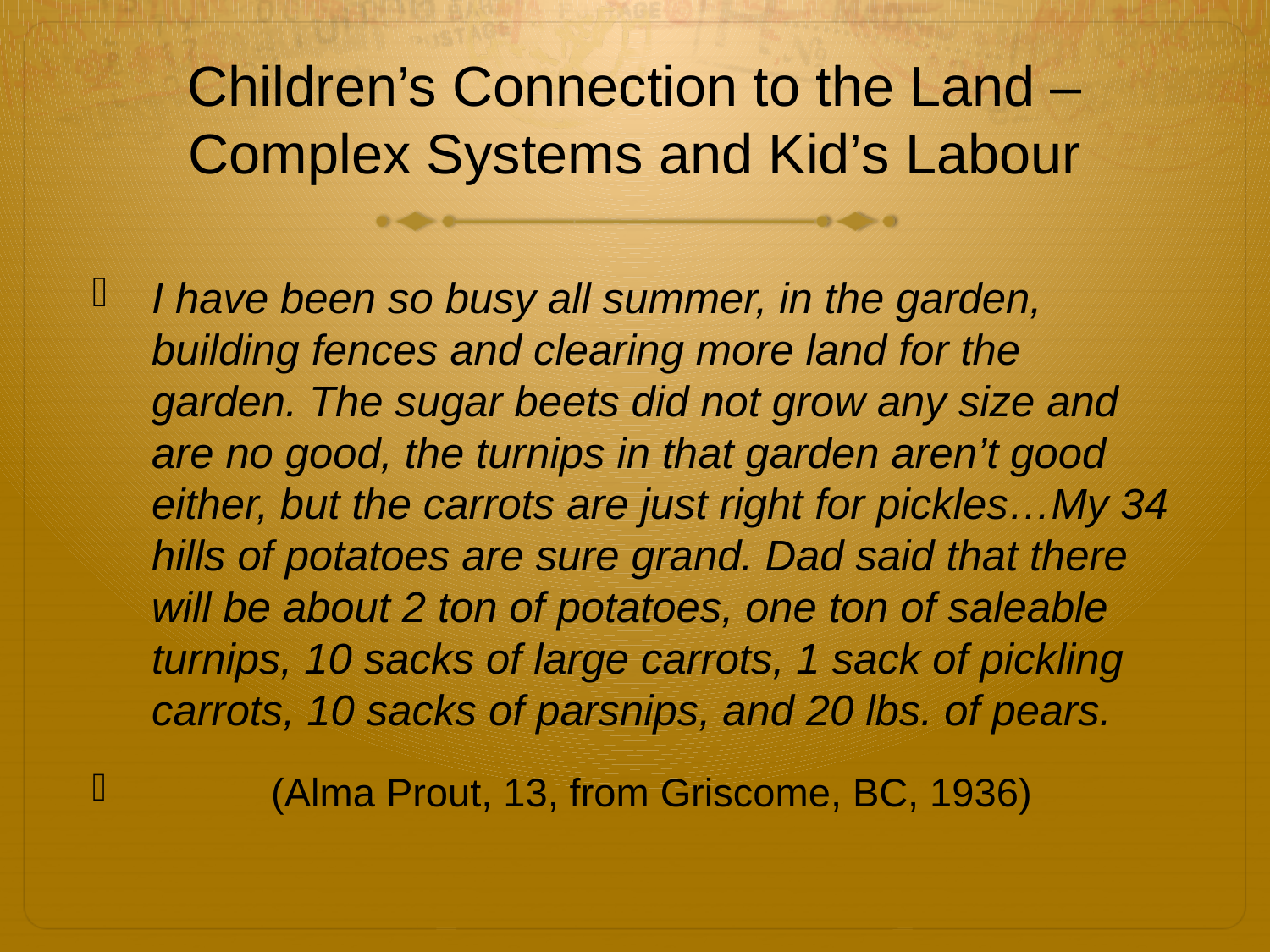

# Children’s Connection to the Land – Complex Systems and Kid’s Labour
I have been so busy all summer, in the garden, building fences and clearing more land for the garden. The sugar beets did not grow any size and are no good, the turnips in that garden aren’t good either, but the carrots are just right for pickles…My 34 hills of potatoes are sure grand. Dad said that there will be about 2 ton of potatoes, one ton of saleable turnips, 10 sacks of large carrots, 1 sack of pickling carrots, 10 sacks of parsnips, and 20 lbs. of pears.
		(Alma Prout, 13, from Griscome, BC, 1936)